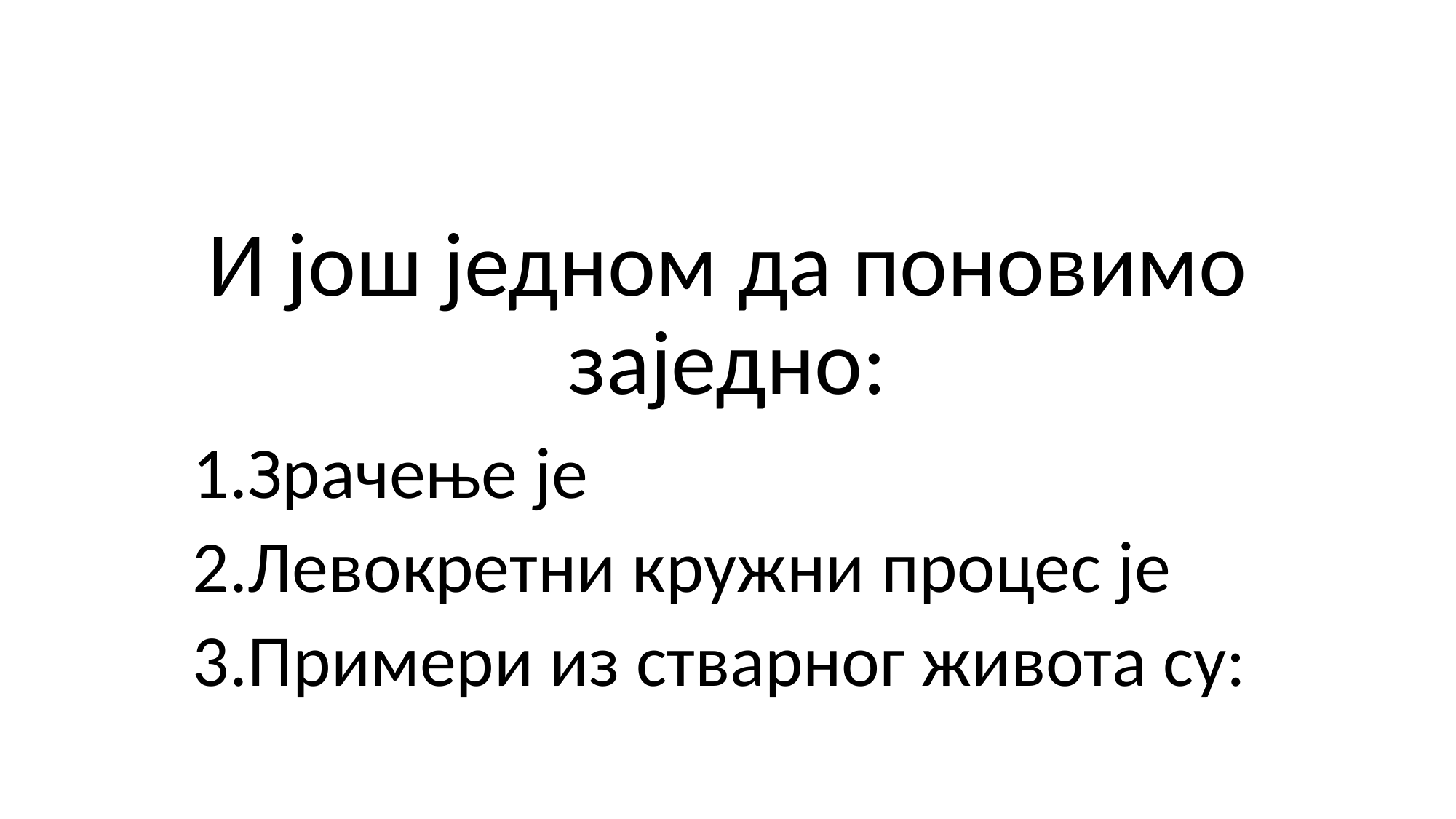

# И још једном да поновимо заједно:
Зрачење је
Левокретни кружни процес је
Примери из стварног живота су: